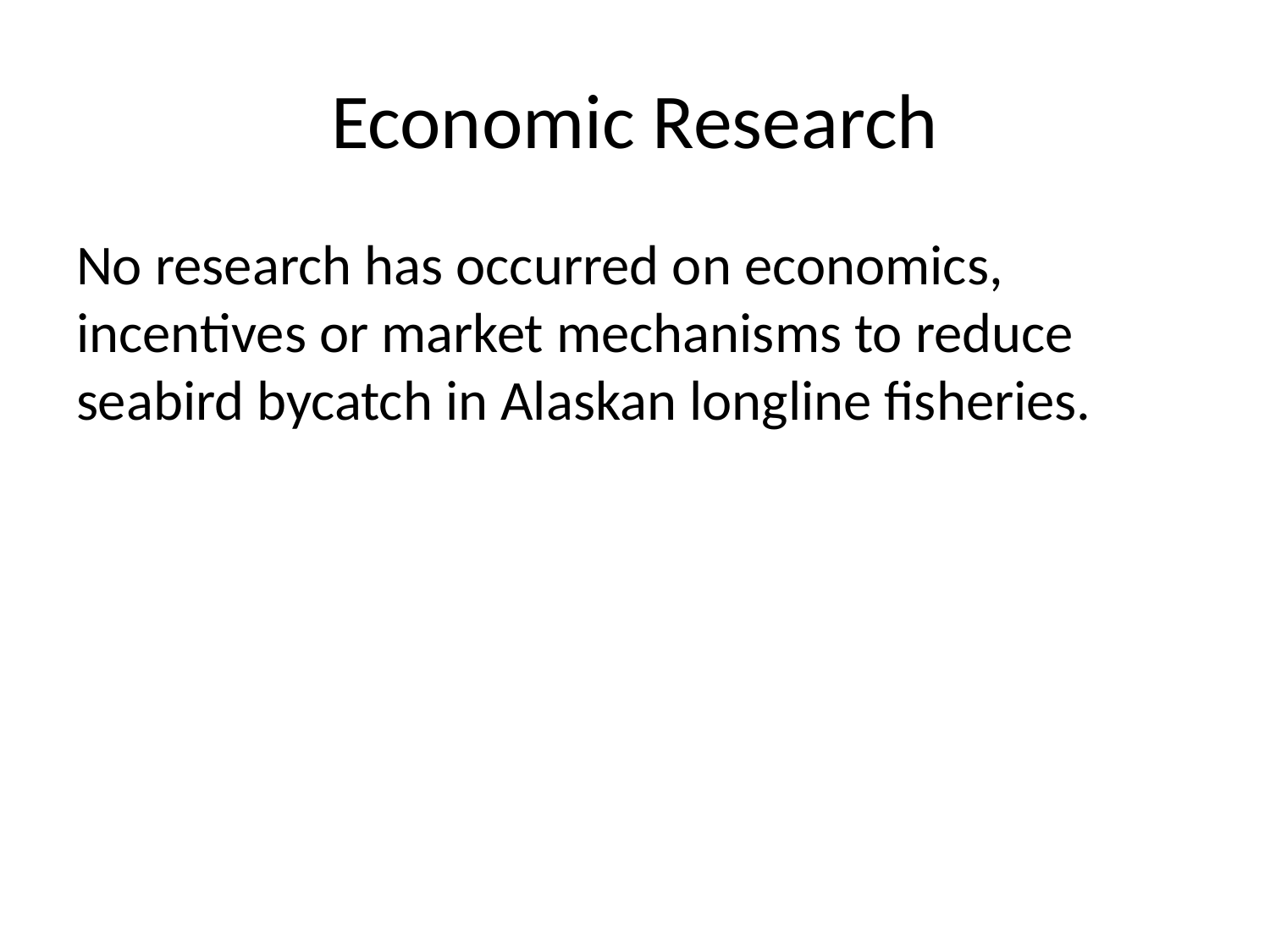

# Economic Research
No research has occurred on economics, incentives or market mechanisms to reduce seabird bycatch in Alaskan longline fisheries.